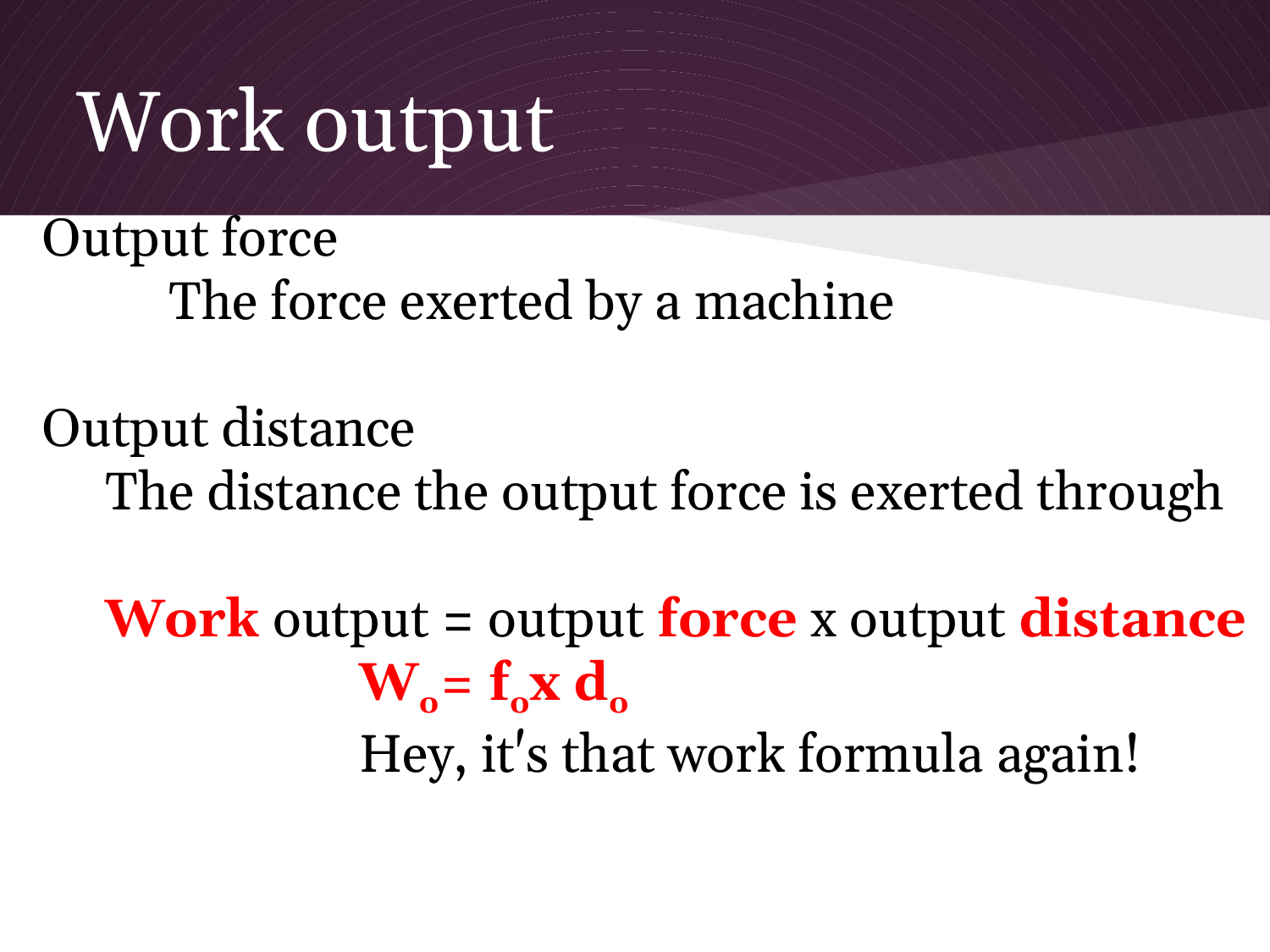

# Work output
Output force
	The force exerted by a machine

Output distance
The distance the output force is exerted through

Work output = output force x output distance
Wo= fox do
Hey, it's that work formula again!